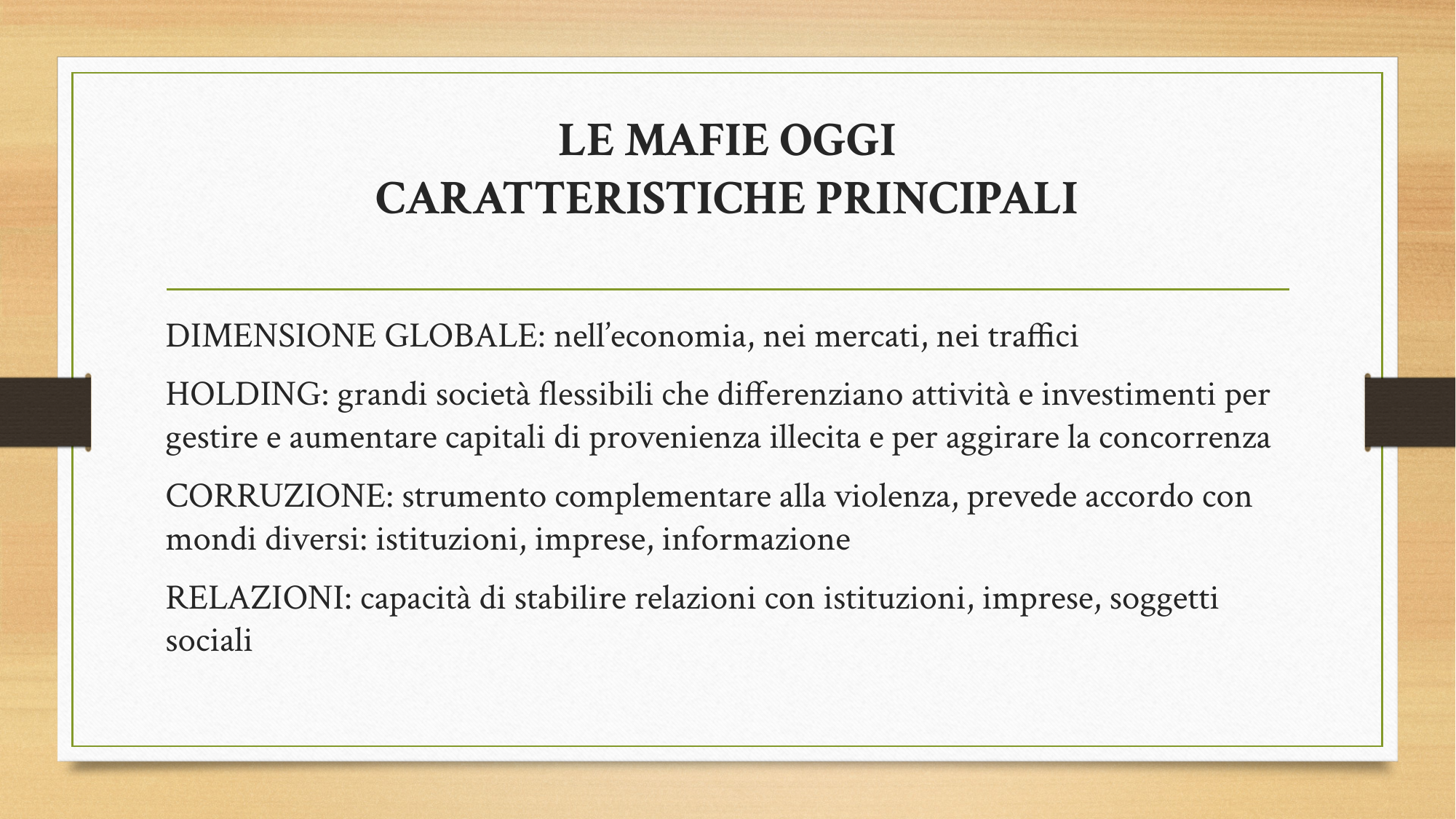

# LE MAFIE OGGI CARATTERISTICHE PRINCIPALI
DIMENSIONE GLOBALE: nell’economia, nei mercati, nei traffici
HOLDING: grandi società flessibili che differenziano attività e investimenti per gestire e aumentare capitali di provenienza illecita e per aggirare la concorrenza
CORRUZIONE: strumento complementare alla violenza, prevede accordo con mondi diversi: istituzioni, imprese, informazione
RELAZIONI: capacità di stabilire relazioni con istituzioni, imprese, soggetti sociali